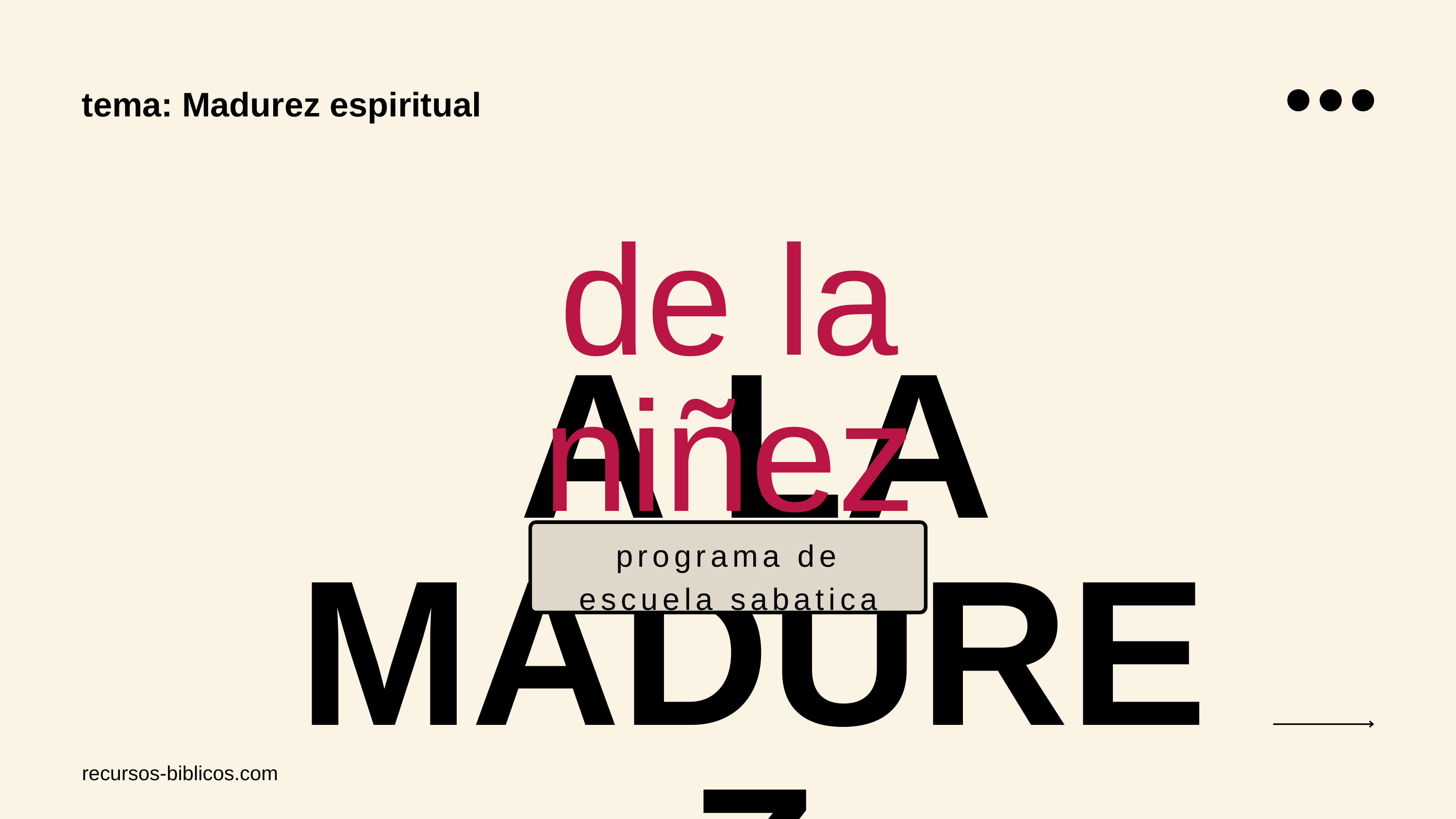

tema: Madurez espiritual

de la niñez
A LA MADUREZ

programa de escuela sabatica

recursos-biblicos.com